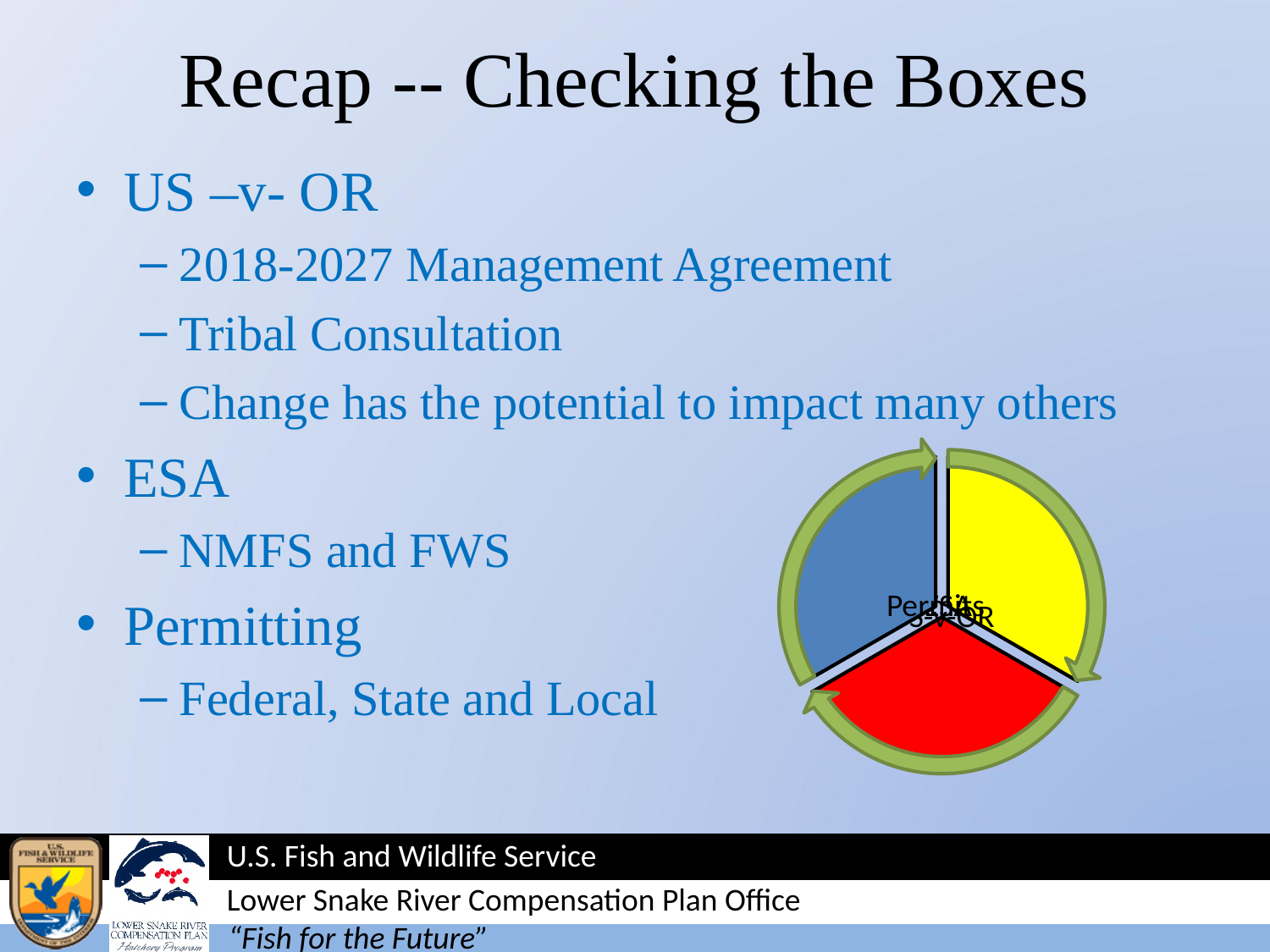

# Recap -- Checking the Boxes
US –v- OR
2018-2027 Management Agreement
Tribal Consultation
Change has the potential to impact many others
ESA
NMFS and FWS
Permitting
Federal, State and Local

ESA
US-v-OR
Permits